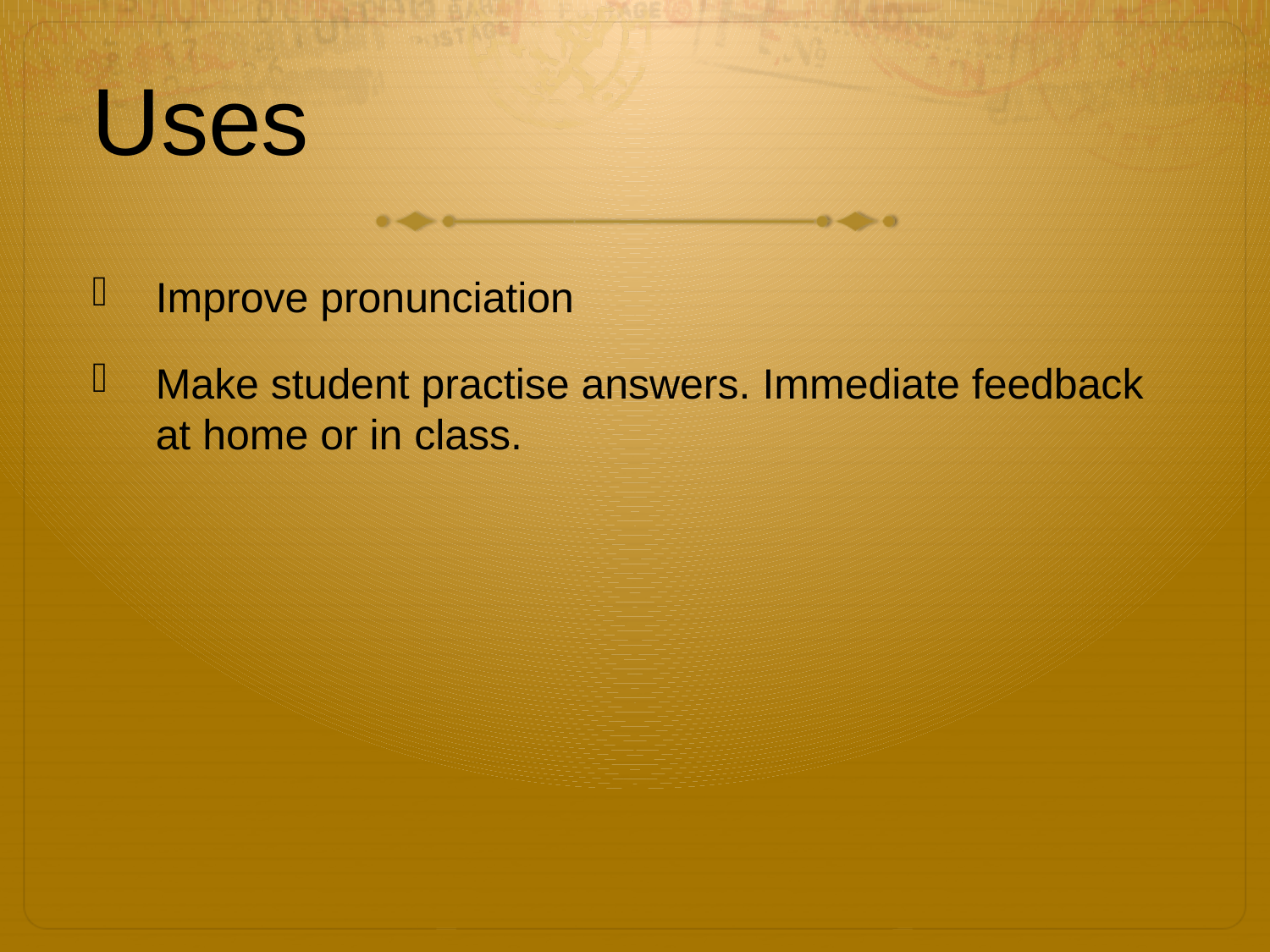

# Uses
Improve pronunciation
Make student practise answers. Immediate feedback at home or in class.